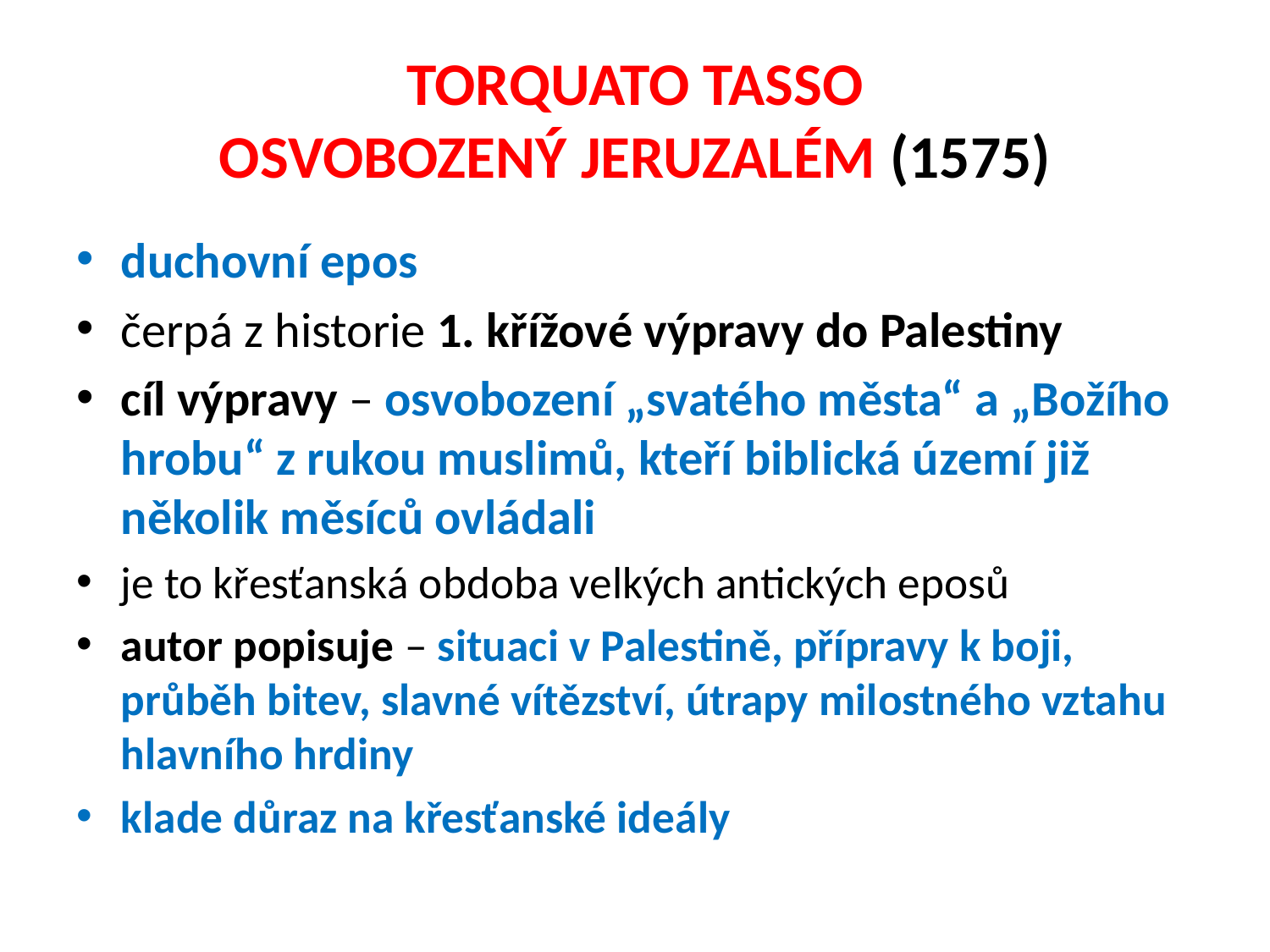

# TORQUATO TASSO OSVOBOZENÝ JERUZALÉM (1575)
duchovní epos
čerpá z historie 1. křížové výpravy do Palestiny
cíl výpravy – osvobození „svatého města“ a „Božího hrobu“ z rukou muslimů, kteří biblická území již několik měsíců ovládali
je to křesťanská obdoba velkých antických eposů
autor popisuje – situaci v Palestině, přípravy k boji, průběh bitev, slavné vítězství, útrapy milostného vztahu hlavního hrdiny
klade důraz na křesťanské ideály